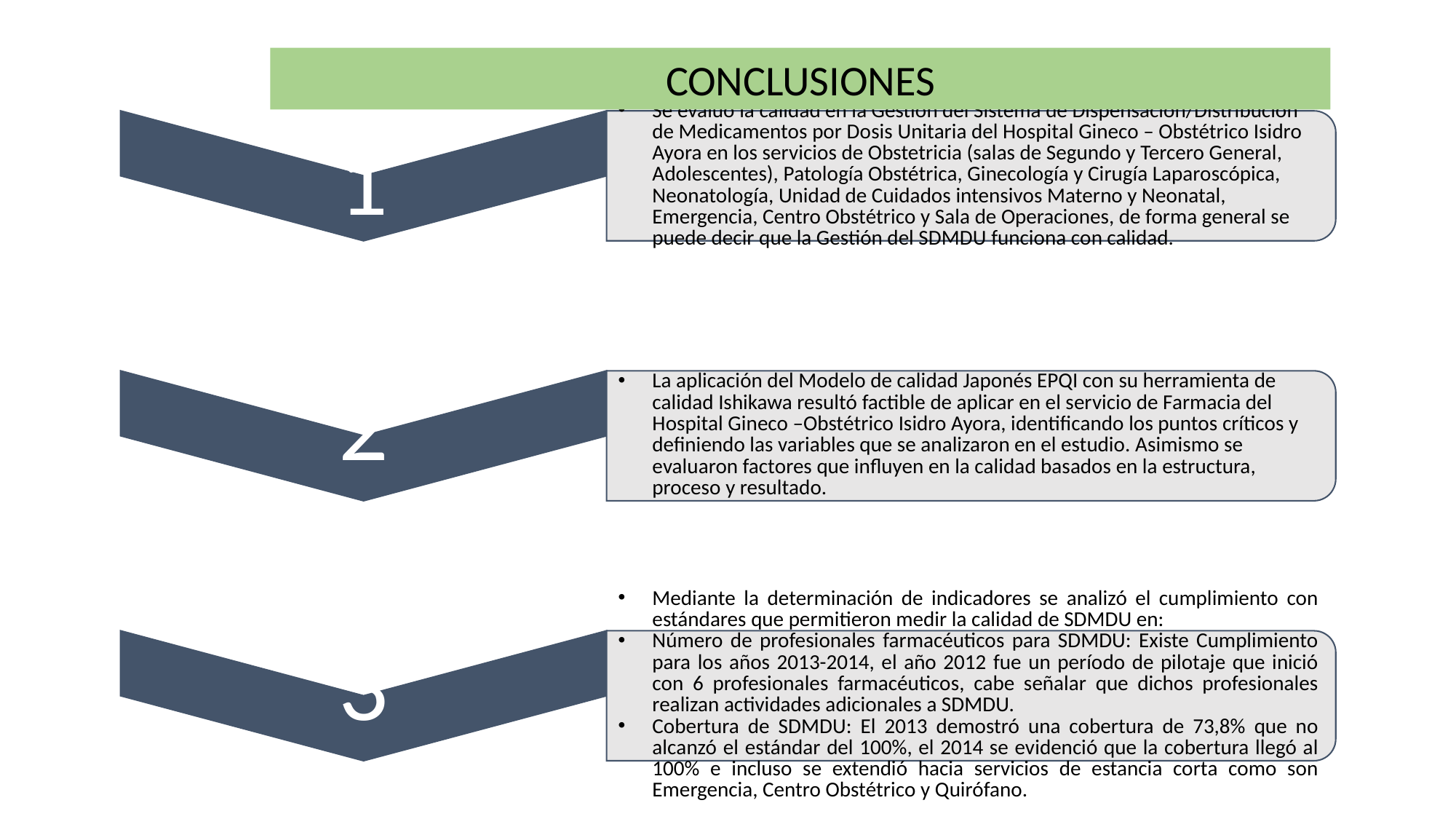

CONCLUSIONES
1
2
La aplicación del Modelo de calidad Japonés EPQI con su herramienta de calidad Ishikawa resultó factible de aplicar en el servicio de Farmacia del Hospital Gineco –Obstétrico Isidro Ayora, identificando los puntos críticos y definiendo las variables que se analizaron en el estudio. Asimismo se evaluaron factores que influyen en la calidad basados en la estructura, proceso y resultado.
3
Mediante la determinación de indicadores se analizó el cumplimiento con estándares que permitieron medir la calidad de SDMDU en:
Cobertura de SDMDU: El 2013 demostró una cobertura de 73,8% que no alcanzó el estándar del 100%, el 2014 se evidenció que la cobertura llegó al 100% e incluso se extendió hacia servicios de estancia corta como son Emergencia, Centro Obstétrico y Quirófano.
Se evaluó la calidad en la Gestión del Sistema de Dispensación/Distribución de Medicamentos por Dosis Unitaria del Hospital Gineco – Obstétrico Isidro Ayora en los servicios de Obstetricia (salas de Segundo y Tercero General, Adolescentes), Patología Obstétrica, Ginecología y Cirugía Laparoscópica, Neonatología, Unidad de Cuidados intensivos Materno y Neonatal, Emergencia, Centro Obstétrico y Sala de Operaciones, de forma general se puede decir que la Gestión del SDMDU funciona con calidad.
Número de profesionales farmacéuticos para SDMDU: Existe Cumplimiento para los años 2013-2014, el año 2012 fue un período de pilotaje que inició con 6 profesionales farmacéuticos, cabe señalar que dichos profesionales realizan actividades adicionales a SDMDU.